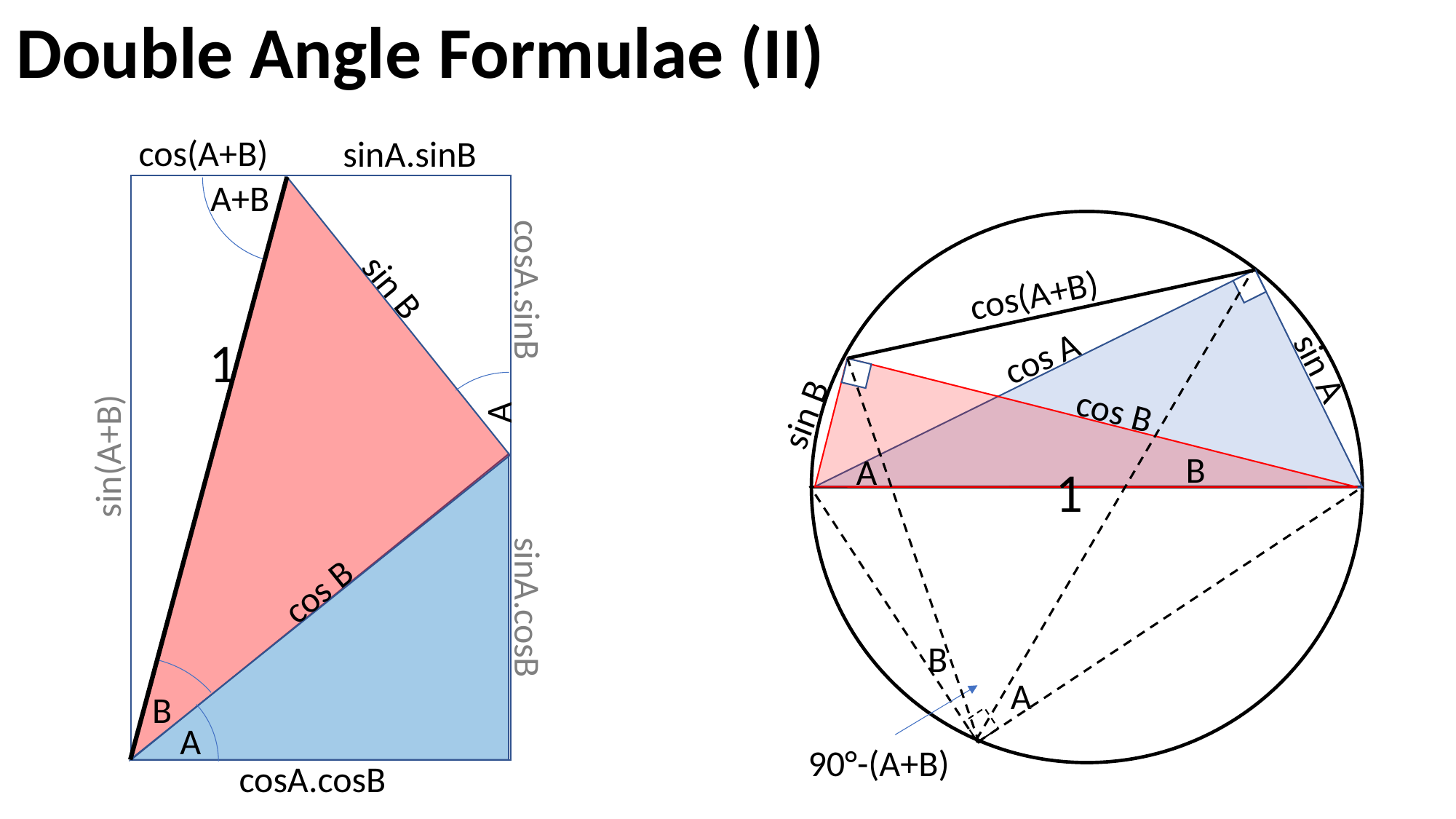

Double Angle Formulae (II)

cos(A+B)
sinA.sinB
A+B

cos(A+B)

cos A
sin A

cos B
sin B

B
A
1
B
A

90°-(A+B)
sin B
cosA.sinB

1

A
sin(A+B)

cos B
sinA.cosB

B
A
cosA.cosB